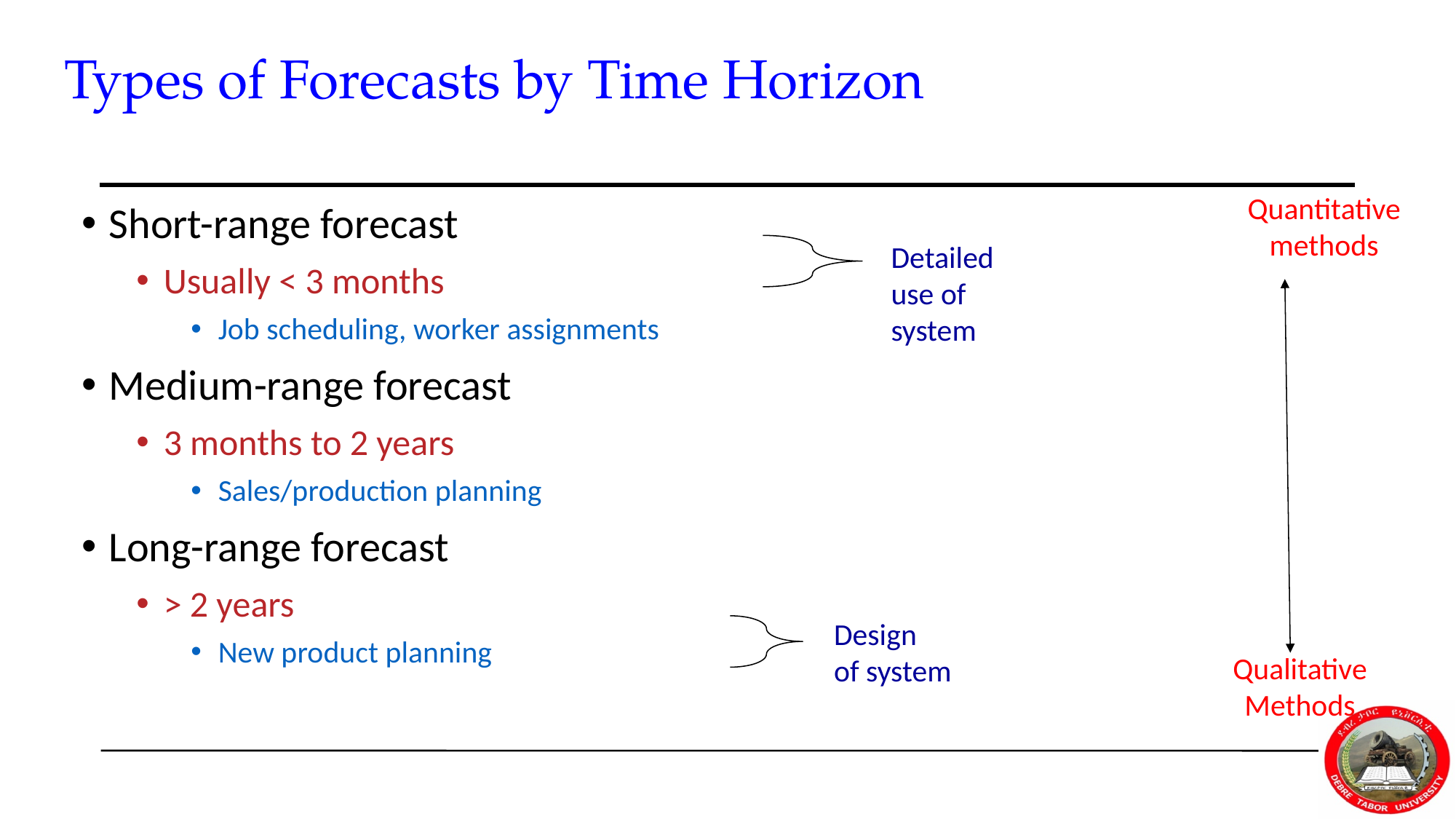

# Types of Forecasts by Time Horizon
Quantitative
methods
Short-range forecast
Usually < 3 months
Job scheduling, worker assignments
Medium-range forecast
3 months to 2 years
Sales/production planning
Long-range forecast
> 2 years
New product planning
Detailed
use of
system

Design
of system

Qualitative
Methods